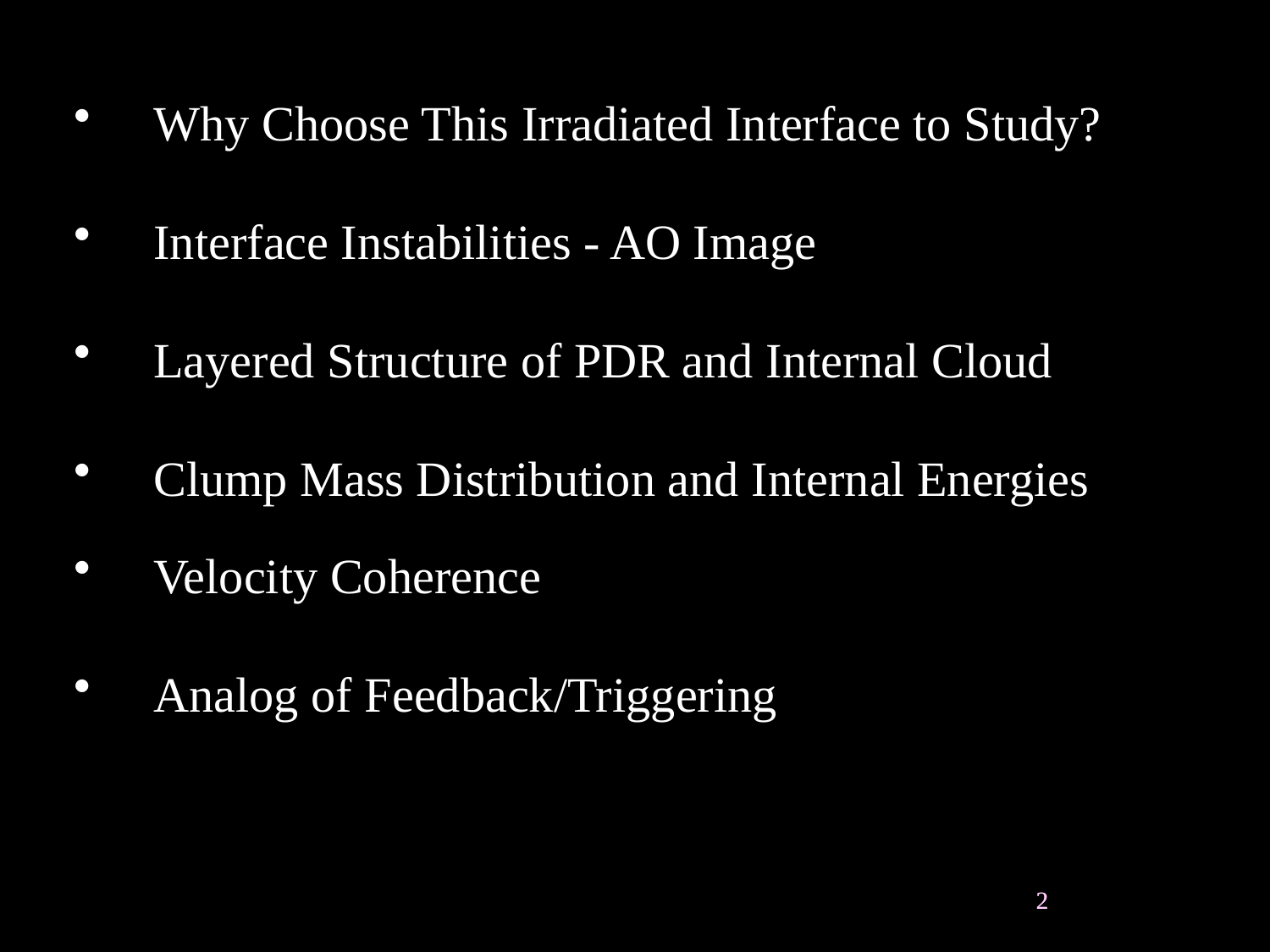

Why Choose This Irradiated Interface to Study?

Interface Instabilities - AO Image

Layered Structure of PDR and Internal Cloud

Clump Mass Distribution and Internal Energies

Velocity Coherence

Analog of Feedback/Triggering

2
2